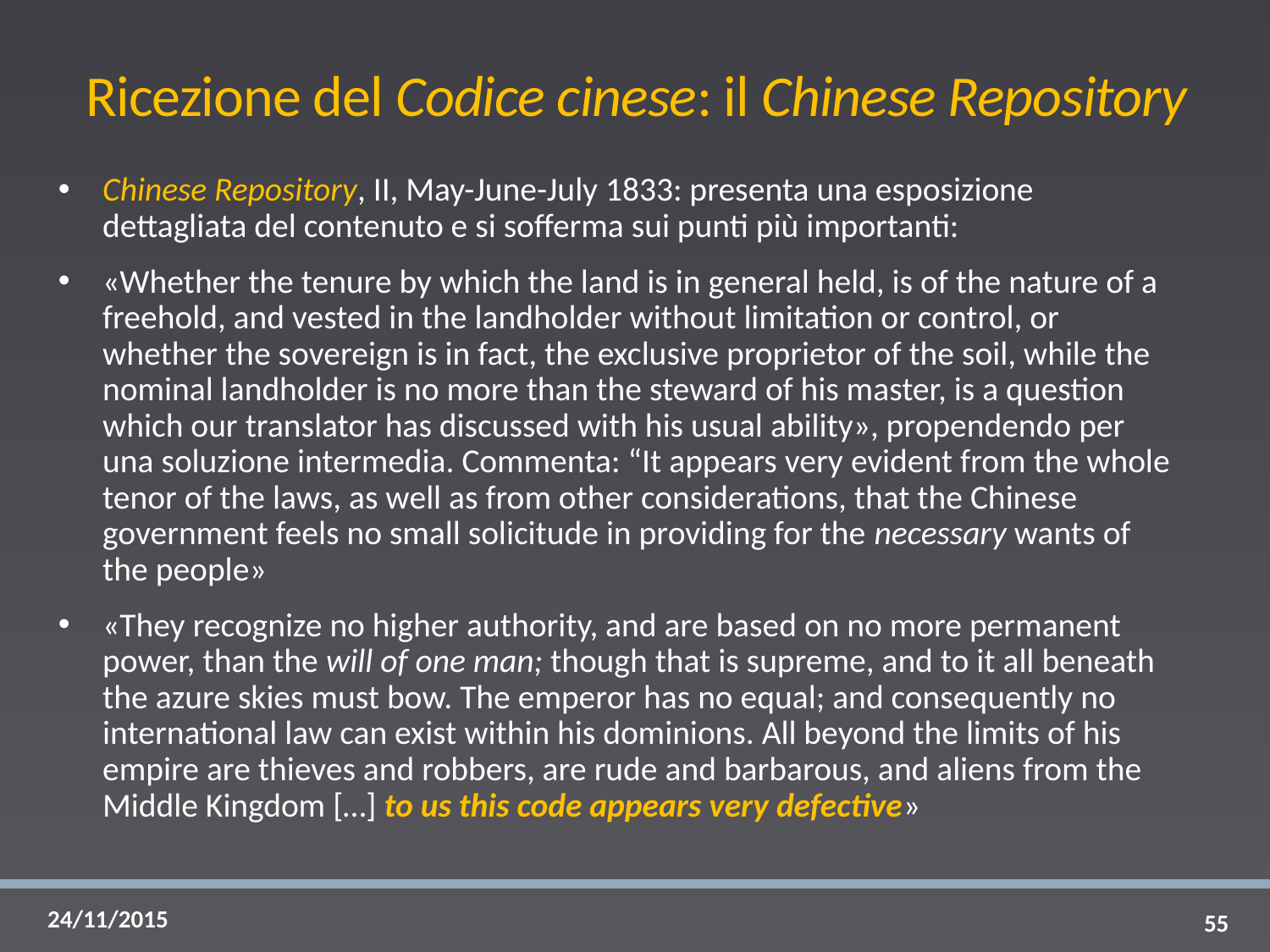

# Ricezione del Codice cinese: il Chinese Repository
Chinese Repository, II, May-June-July 1833: presenta una esposizione dettagliata del contenuto e si sofferma sui punti più importanti:
«Whether the tenure by which the land is in general held, is of the nature of a freehold, and vested in the landholder without limitation or control, or whether the sovereign is in fact, the exclusive proprietor of the soil, while the nominal landholder is no more than the steward of his master, is a question which our translator has discussed with his usual ability», propendendo per una soluzione intermedia. Commenta: “It appears very evident from the whole tenor of the laws, as well as from other considerations, that the Chinese government feels no small solicitude in providing for the necessary wants of the people»
«They recognize no higher authority, and are based on no more permanent power, than the will of one man; though that is supreme, and to it all beneath the azure skies must bow. The emperor has no equal; and consequently no international law can exist within his dominions. All beyond the limits of his empire are thieves and robbers, are rude and barbarous, and aliens from the Middle Kingdom […] to us this code appears very defective»
55